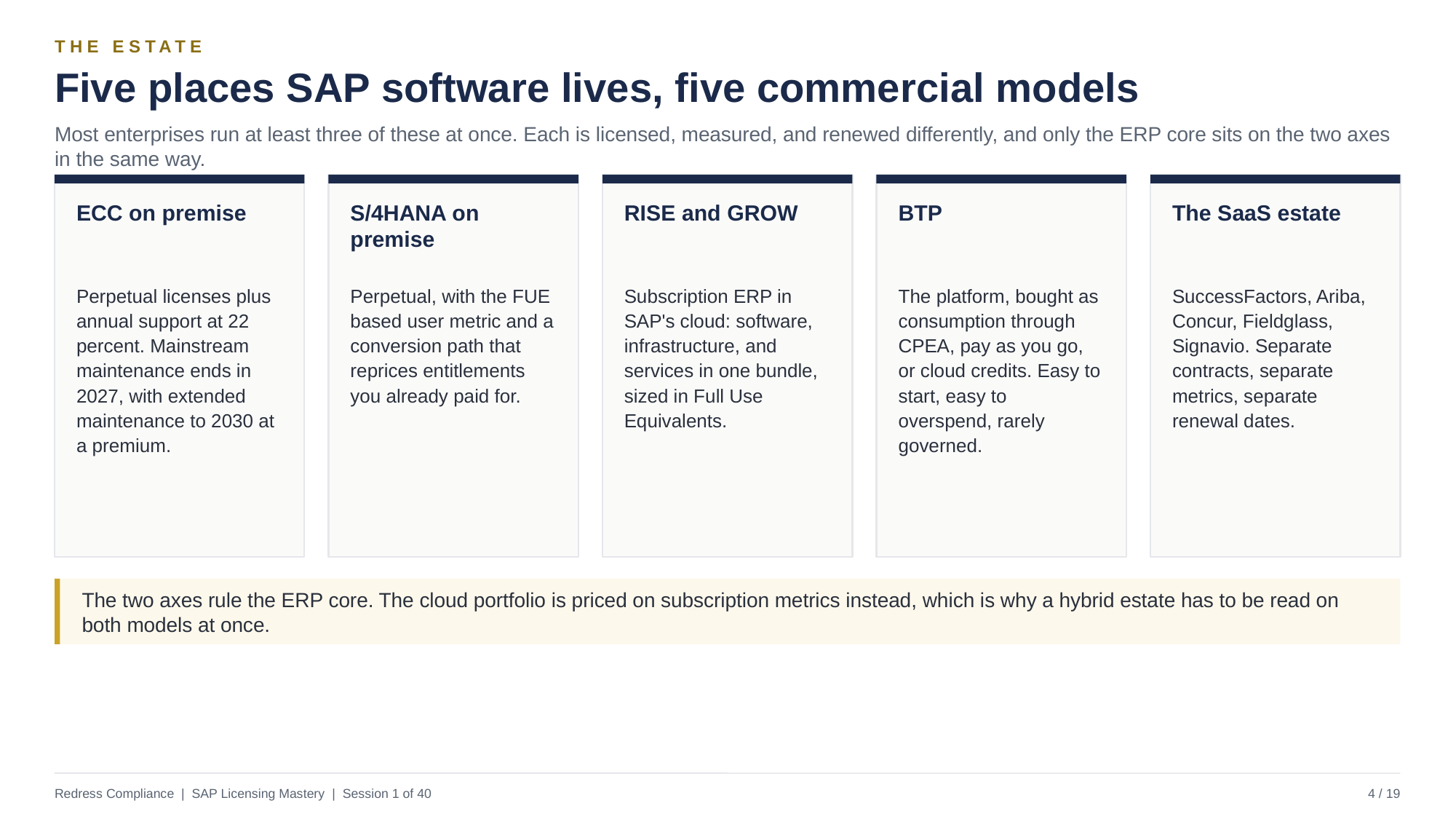

THE ESTATE
Five places SAP software lives, five commercial models
Most enterprises run at least three of these at once. Each is licensed, measured, and renewed differently, and only the ERP core sits on the two axes in the same way.

ECC on premise
S/4HANA on premise
RISE and GROW
BTP
The SaaS estate
Perpetual licenses plus annual support at 22 percent. Mainstream maintenance ends in 2027, with extended maintenance to 2030 at a premium.
Perpetual, with the FUE based user metric and a conversion path that reprices entitlements you already paid for.
Subscription ERP in SAP's cloud: software, infrastructure, and services in one bundle, sized in Full Use Equivalents.
The platform, bought as consumption through CPEA, pay as you go, or cloud credits. Easy to start, easy to overspend, rarely governed.
SuccessFactors, Ariba, Concur, Fieldglass, Signavio. Separate contracts, separate metrics, separate renewal dates.

The two axes rule the ERP core. The cloud portfolio is priced on subscription metrics instead, which is why a hybrid estate has to be read on both models at once.

Redress Compliance  |  SAP Licensing Mastery  |  Session 1 of 40
4 / 19